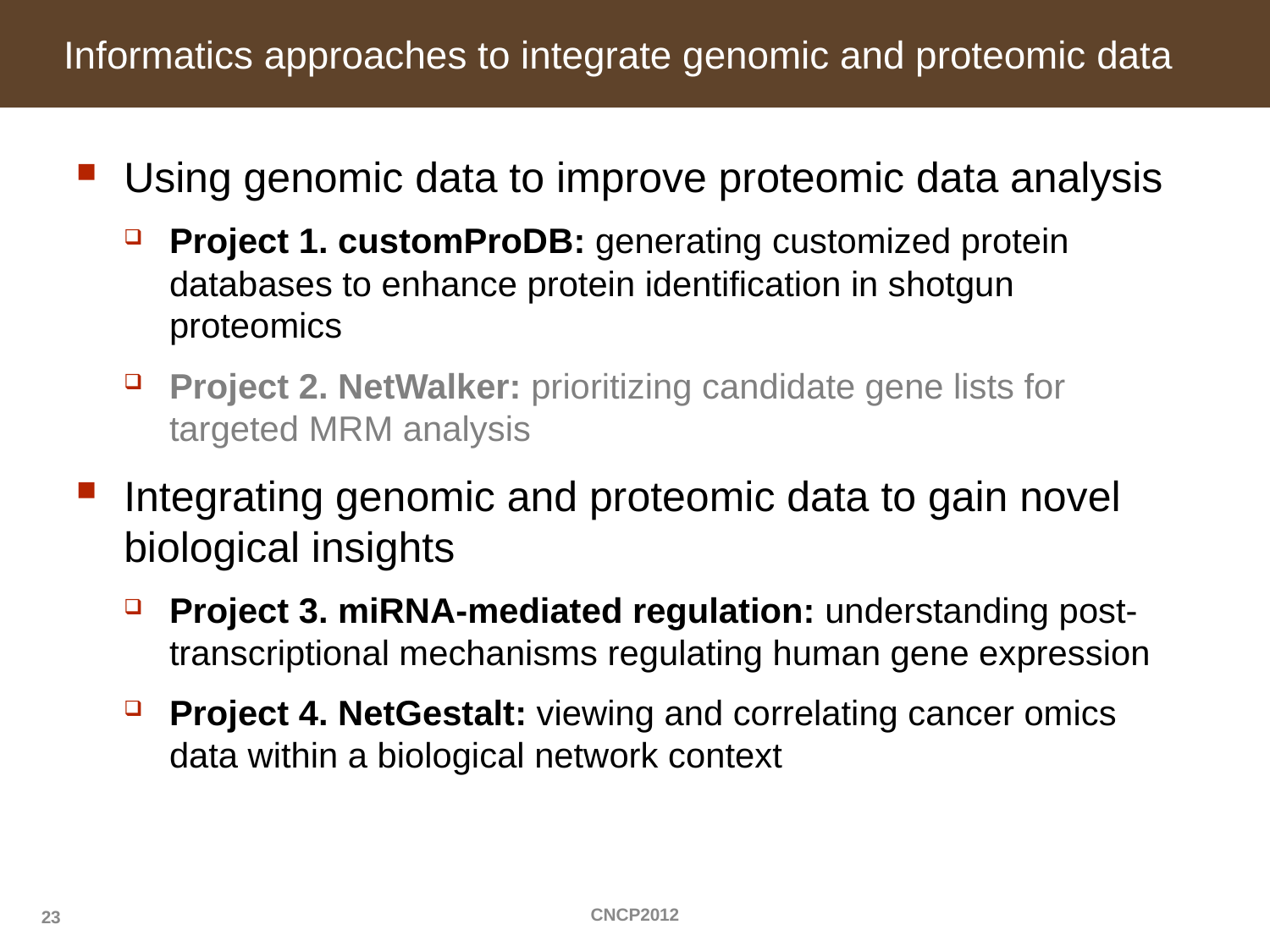

# Informatics approaches to integrate genomic and proteomic data
Using genomic data to improve proteomic data analysis
Project 1. customProDB: generating customized protein databases to enhance protein identification in shotgun proteomics
Project 2. NetWalker: prioritizing candidate gene lists for targeted MRM analysis
Integrating genomic and proteomic data to gain novel biological insights
Project 3. miRNA-mediated regulation: understanding post-transcriptional mechanisms regulating human gene expression
Project 4. NetGestalt: viewing and correlating cancer omics data within a biological network context
CNCP2012
23